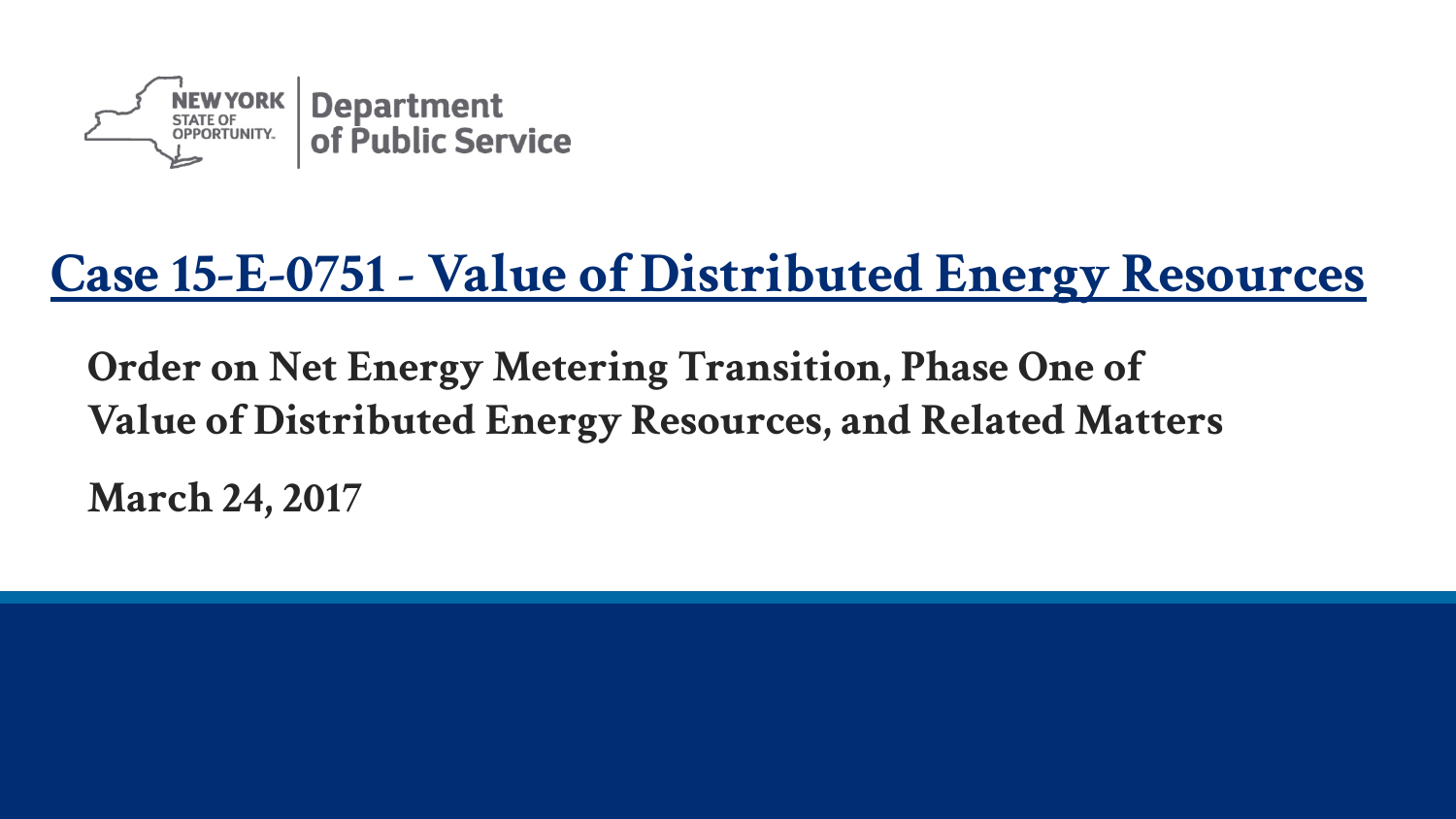

Case 15-E-0751 - Value of Distributed Energy Resources
Order on Net Energy Metering Transition, Phase One of Value of Distributed Energy Resources, and Related Matters
March 24, 2017